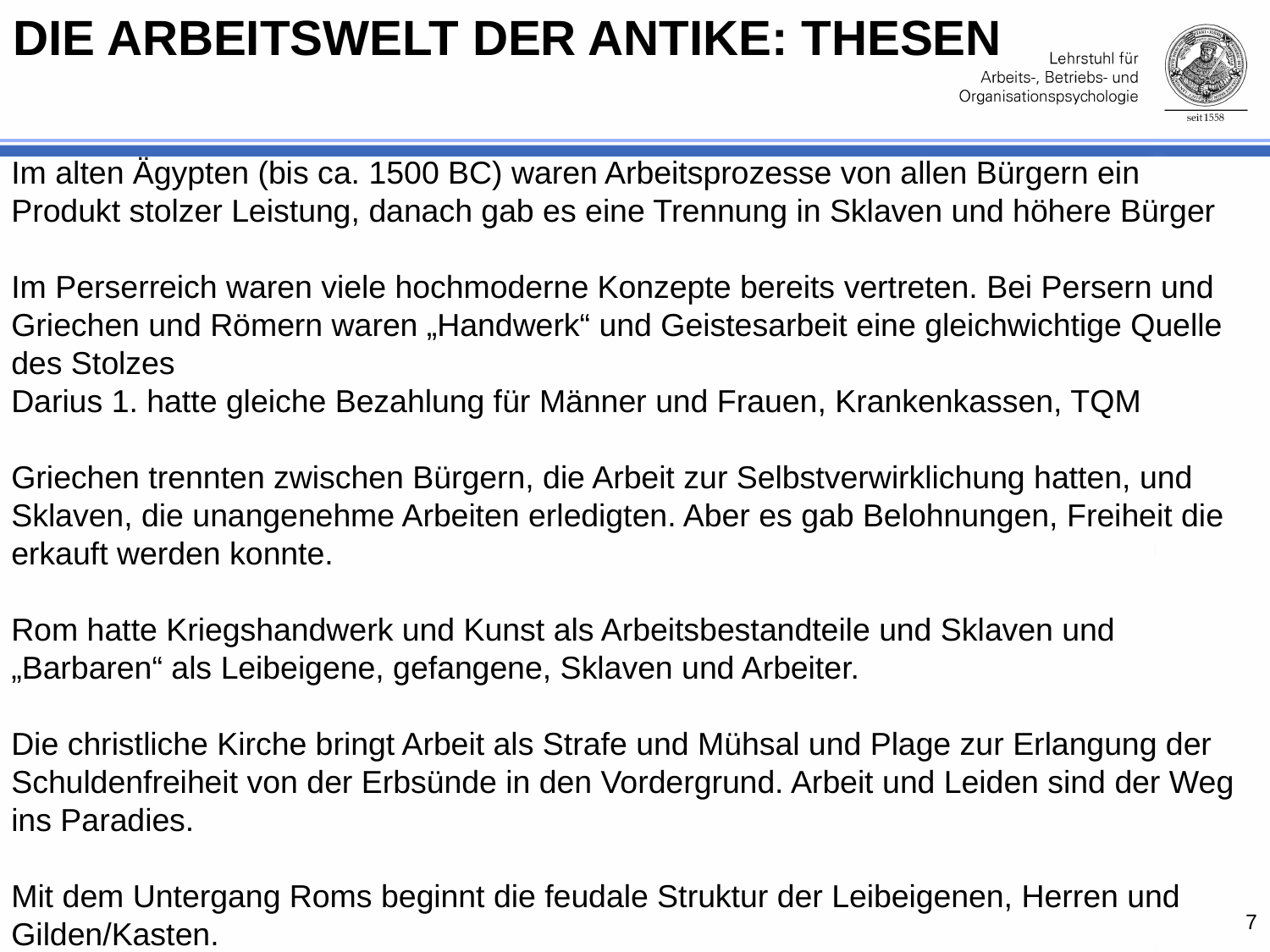

# Die Arbeitswelt der Antike: Thesen
Im alten Ägypten (bis ca. 1500 BC) waren Arbeitsprozesse von allen Bürgern ein Produkt stolzer Leistung, danach gab es eine Trennung in Sklaven und höhere Bürger

Im Perserreich waren viele hochmoderne Konzepte bereits vertreten. Bei Persern und Griechen und Römern waren „Handwerk“ und Geistesarbeit eine gleichwichtige Quelle des Stolzes
Darius 1. hatte gleiche Bezahlung für Männer und Frauen, Krankenkassen, TQM

Griechen trennten zwischen Bürgern, die Arbeit zur Selbstverwirklichung hatten, und Sklaven, die unangenehme Arbeiten erledigten. Aber es gab Belohnungen, Freiheit die erkauft werden konnte.

Rom hatte Kriegshandwerk und Kunst als Arbeitsbestandteile und Sklaven und „Barbaren“ als Leibeigene, gefangene, Sklaven und Arbeiter.

Die christliche Kirche bringt Arbeit als Strafe und Mühsal und Plage zur Erlangung der Schuldenfreiheit von der Erbsünde in den Vordergrund. Arbeit und Leiden sind der Weg ins Paradies.

Mit dem Untergang Roms beginnt die feudale Struktur der Leibeigenen, Herren und Gilden/Kasten.
7